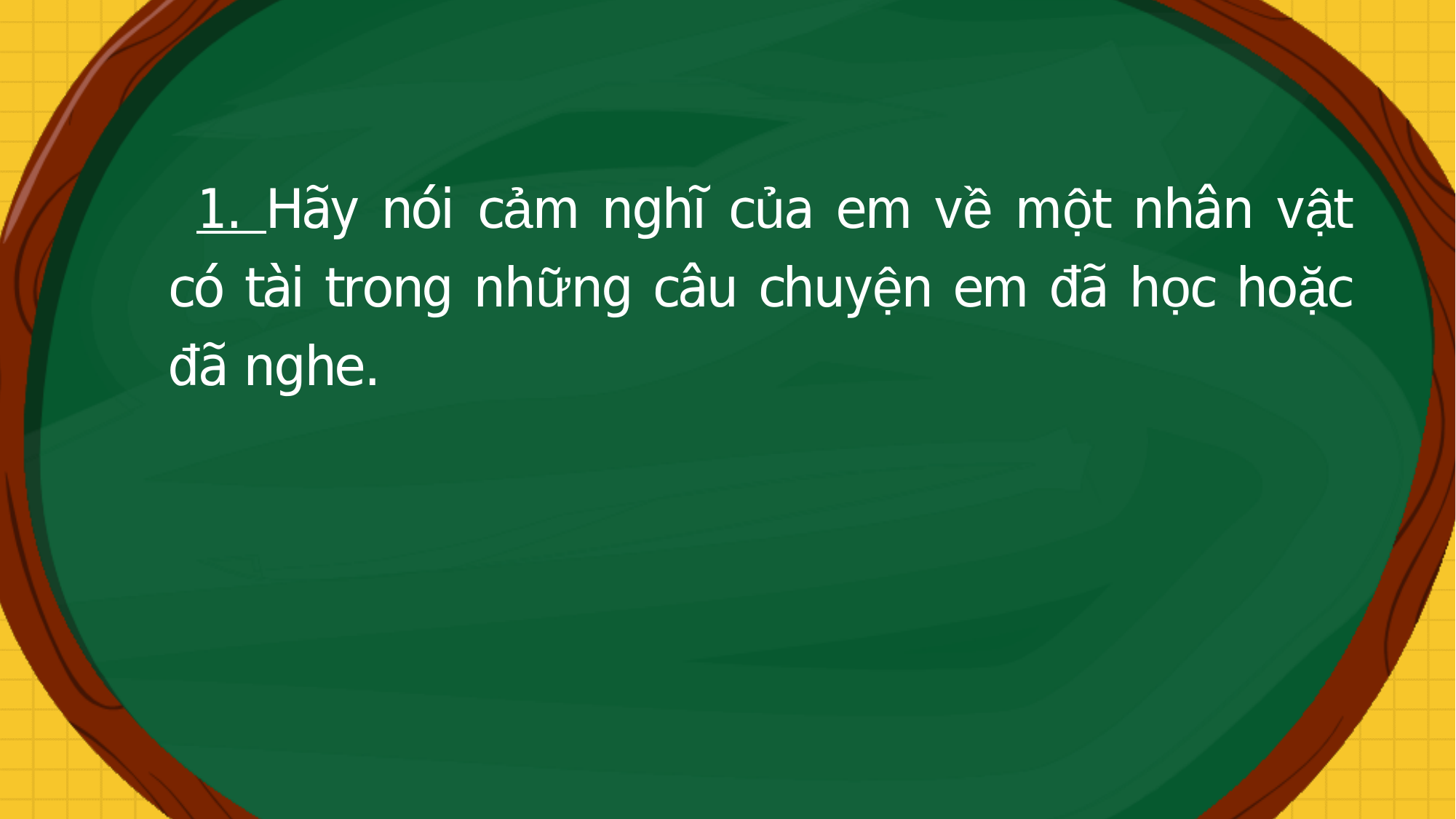

1. Hãy nói cảm nghĩ của em về một nhân vật có tài trong những câu chuyện em đã học hoặc đã nghe.